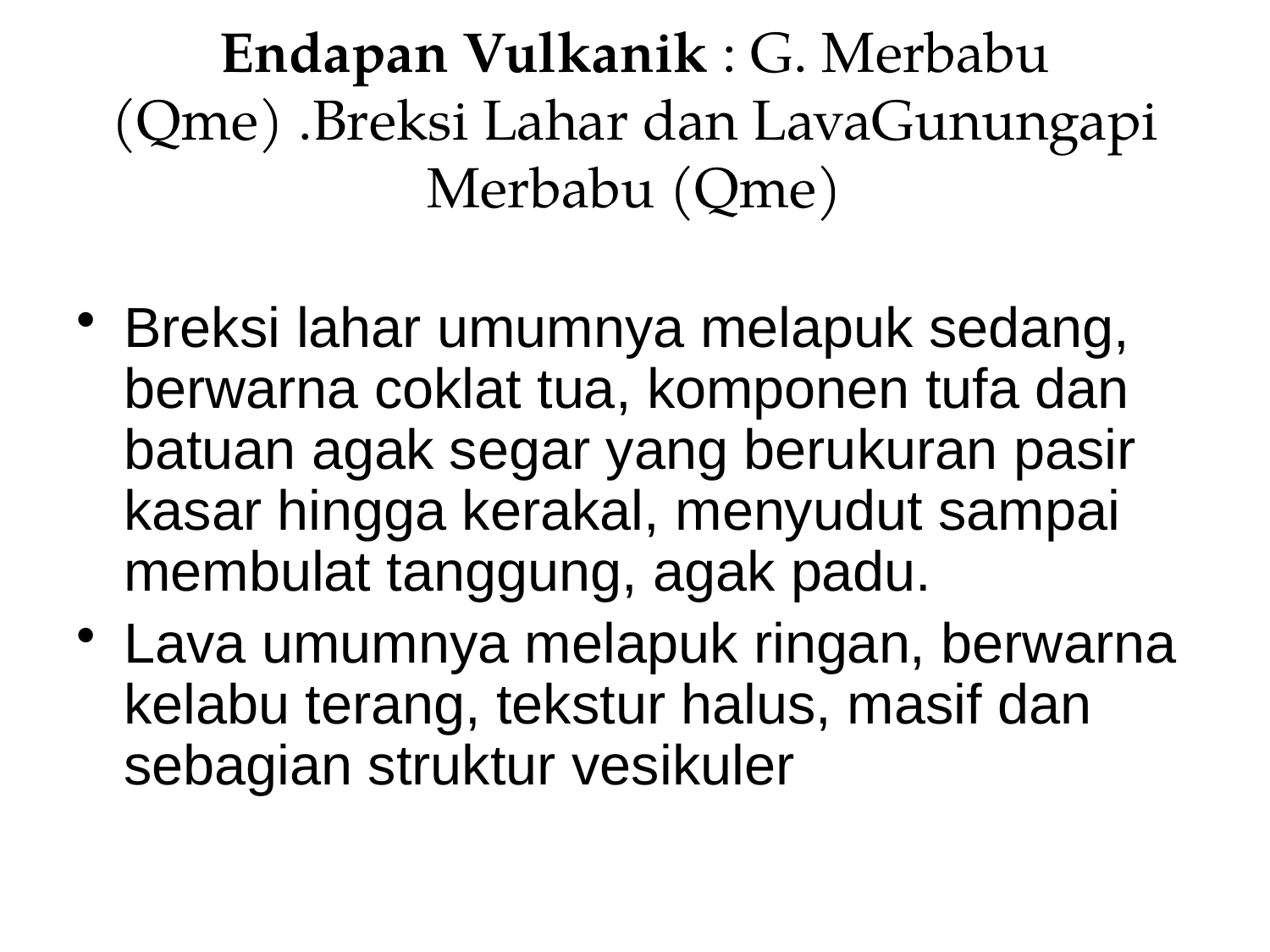

# Endapan Vulkanik : G. Merbabu (Qme) .Breksi Lahar dan LavaGunungapi Merbabu (Qme)

Breksi lahar umumnya melapuk sedang, berwarna coklat tua, komponen tufa dan batuan agak segar yang berukuran pasir kasar hingga kerakal, menyudut sampai membulat tanggung, agak padu.
Lava umumnya melapuk ringan, berwarna kelabu terang, tekstur halus, masif dan sebagian struktur vesikuler